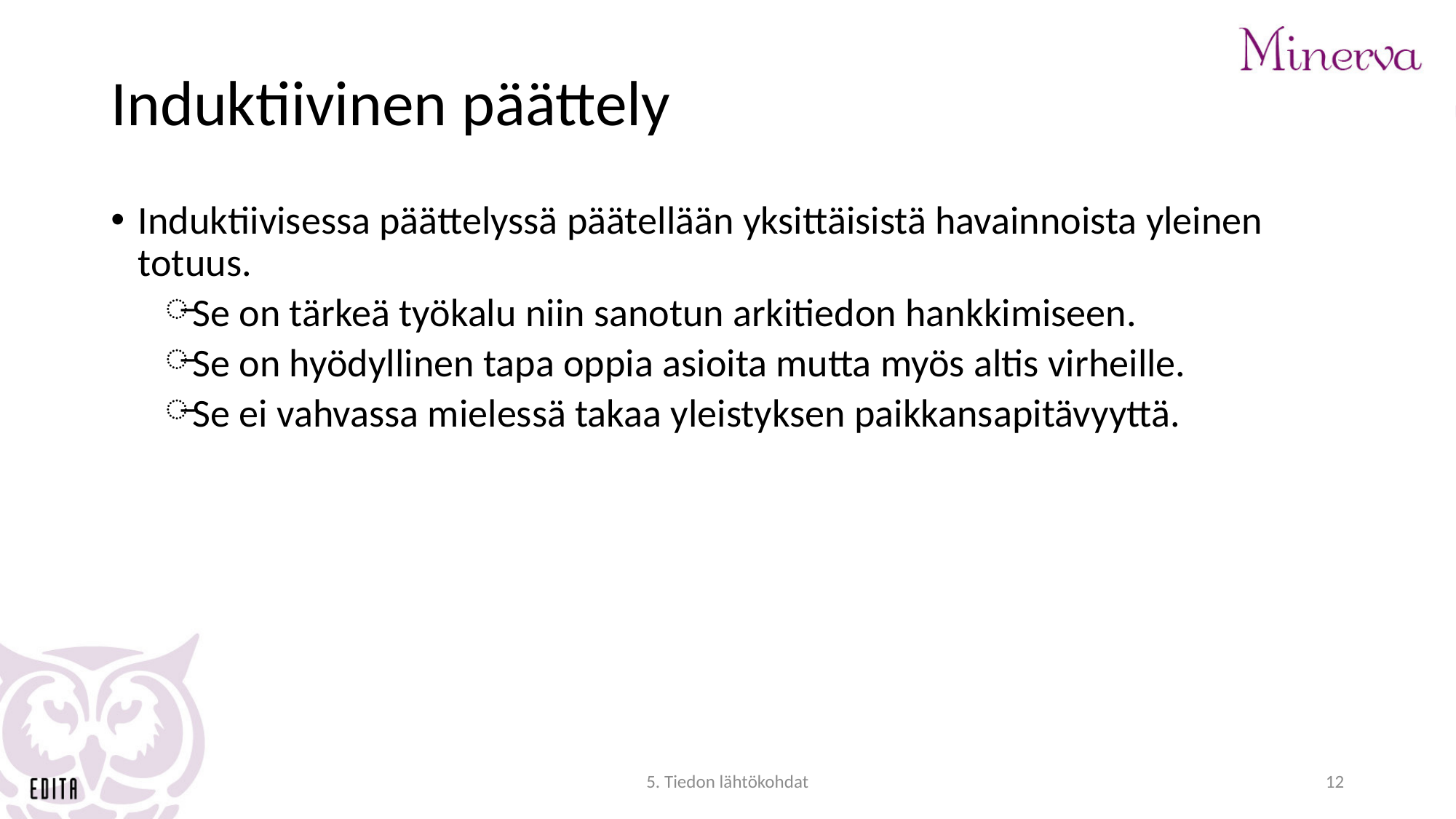

# Induktiivinen päättely
Induktiivisessa päättelyssä päätellään yksittäisistä havainnoista yleinen totuus.
Se on tärkeä työkalu niin sanotun arkitiedon hankkimiseen.
Se on hyödyllinen tapa oppia asioita mutta myös altis virheille.
Se ei vahvassa mielessä takaa yleistyksen paikkansapitävyyttä.
5. Tiedon lähtökohdat
12